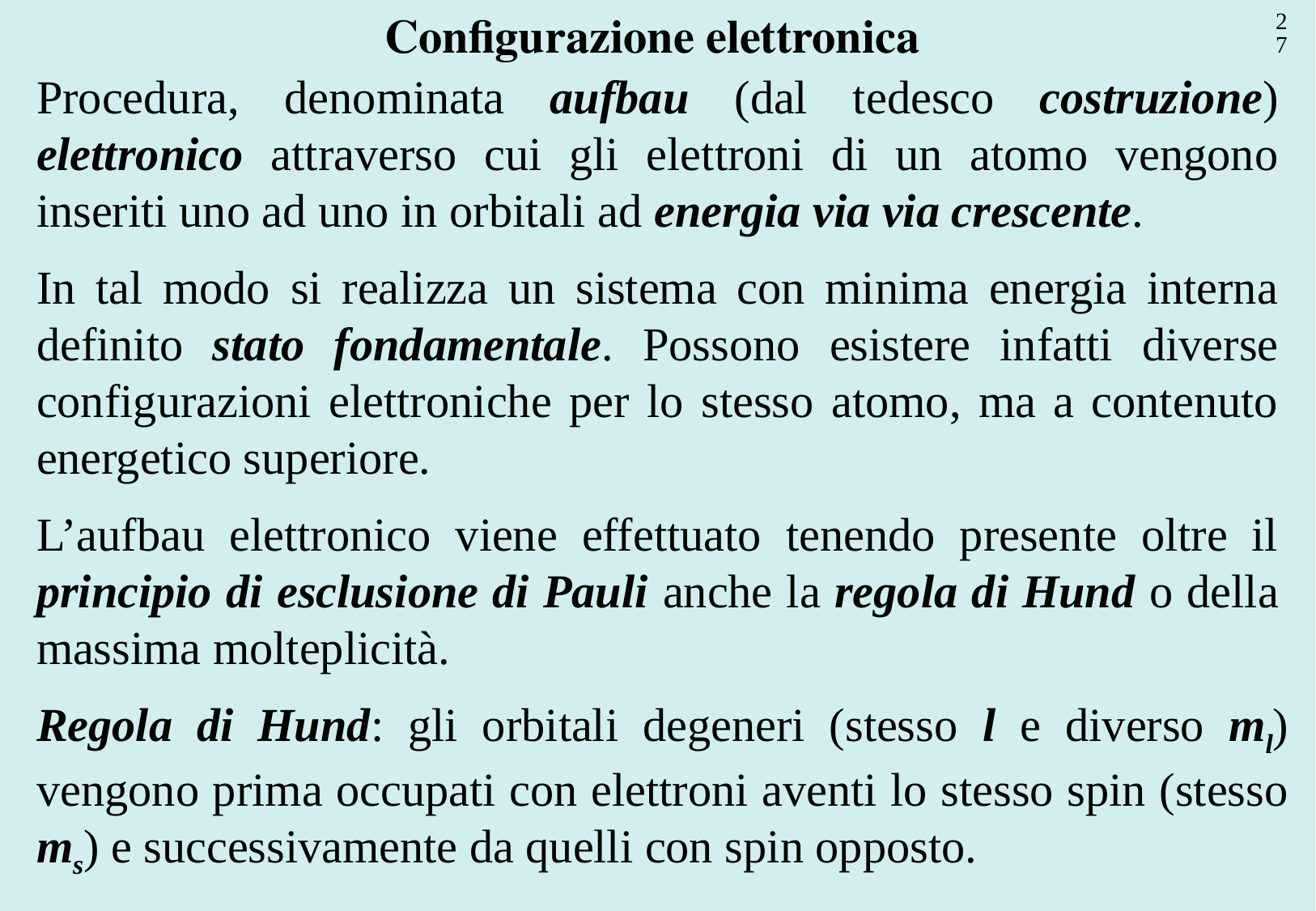

Configurazione elettronica
27
Procedura, denominata aufbau (dal tedesco costruzione) elettronico attraverso cui gli elettroni di un atomo vengono inseriti uno ad uno in orbitali ad energia via via crescente.
In tal modo si realizza un sistema con minima energia interna definito stato fondamentale. Possono esistere infatti diverse configurazioni elettroniche per lo stesso atomo, ma a contenuto energetico superiore.
L’aufbau elettronico viene effettuato tenendo presente oltre il principio di esclusione di Pauli anche la regola di Hund o della massima molteplicità.
Regola di Hund: gli orbitali degeneri (stesso l e diverso ml) vengono prima occupati con elettroni aventi lo stesso spin (stesso ms) e successivamente da quelli con spin opposto.